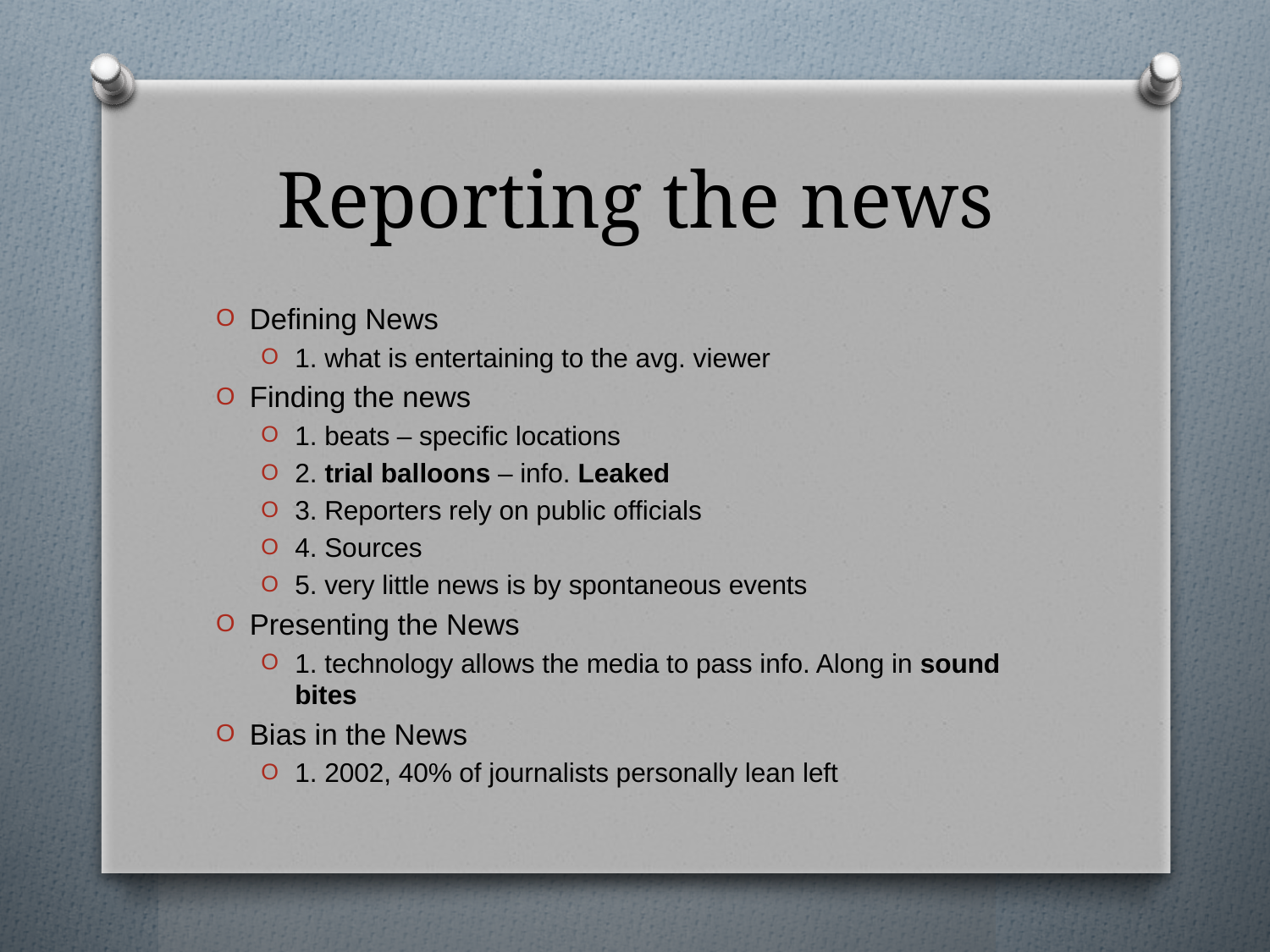

# Reporting the news
Defining News
1. what is entertaining to the avg. viewer
Finding the news
1. beats – specific locations
2. trial balloons – info. Leaked
3. Reporters rely on public officials
4. Sources
5. very little news is by spontaneous events
Presenting the News
1. technology allows the media to pass info. Along in sound bites
Bias in the News
1. 2002, 40% of journalists personally lean left